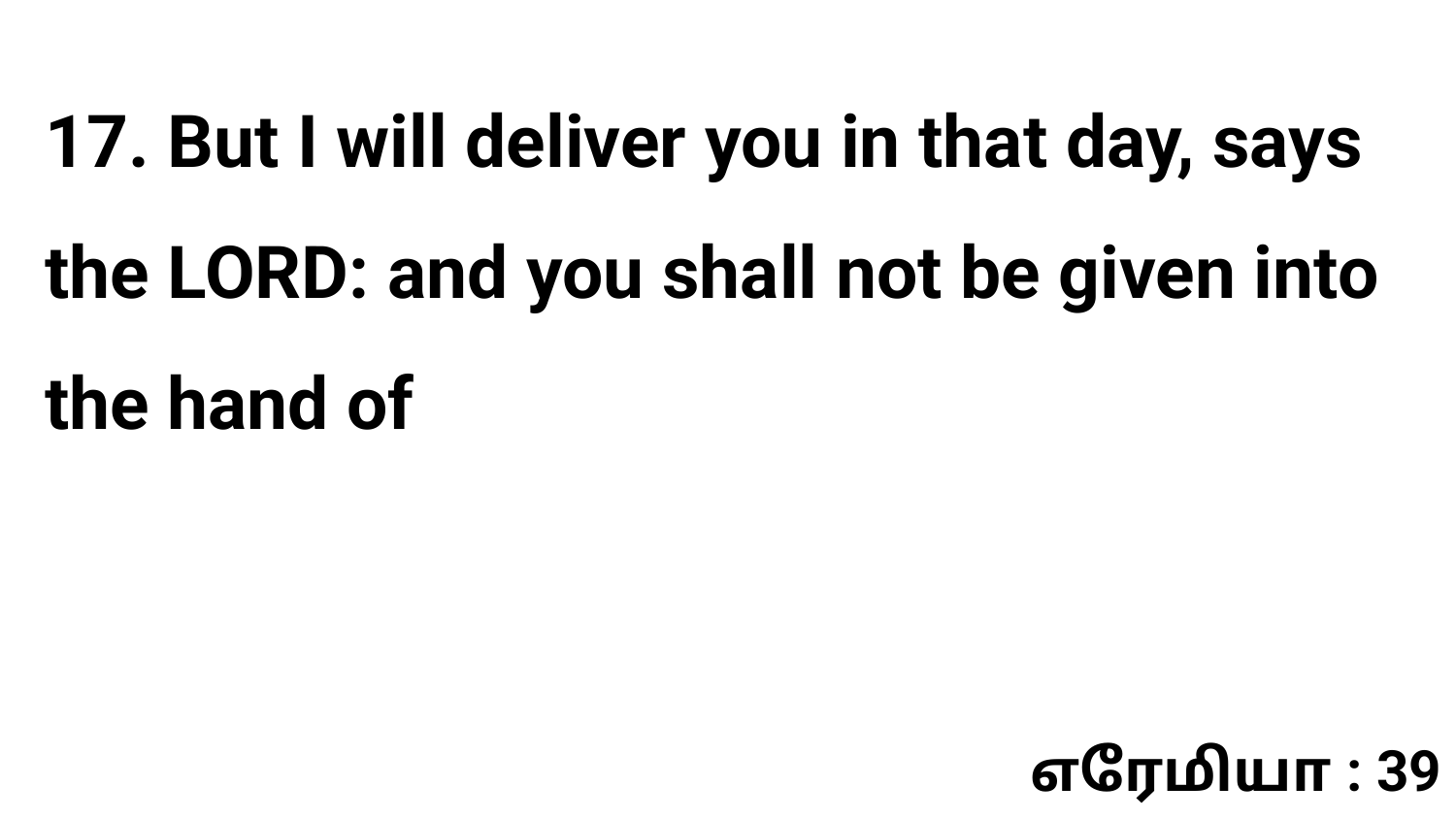

17. But I will deliver you in that day, says the LORD: and you shall not be given into the hand of
எரேமியா : 39